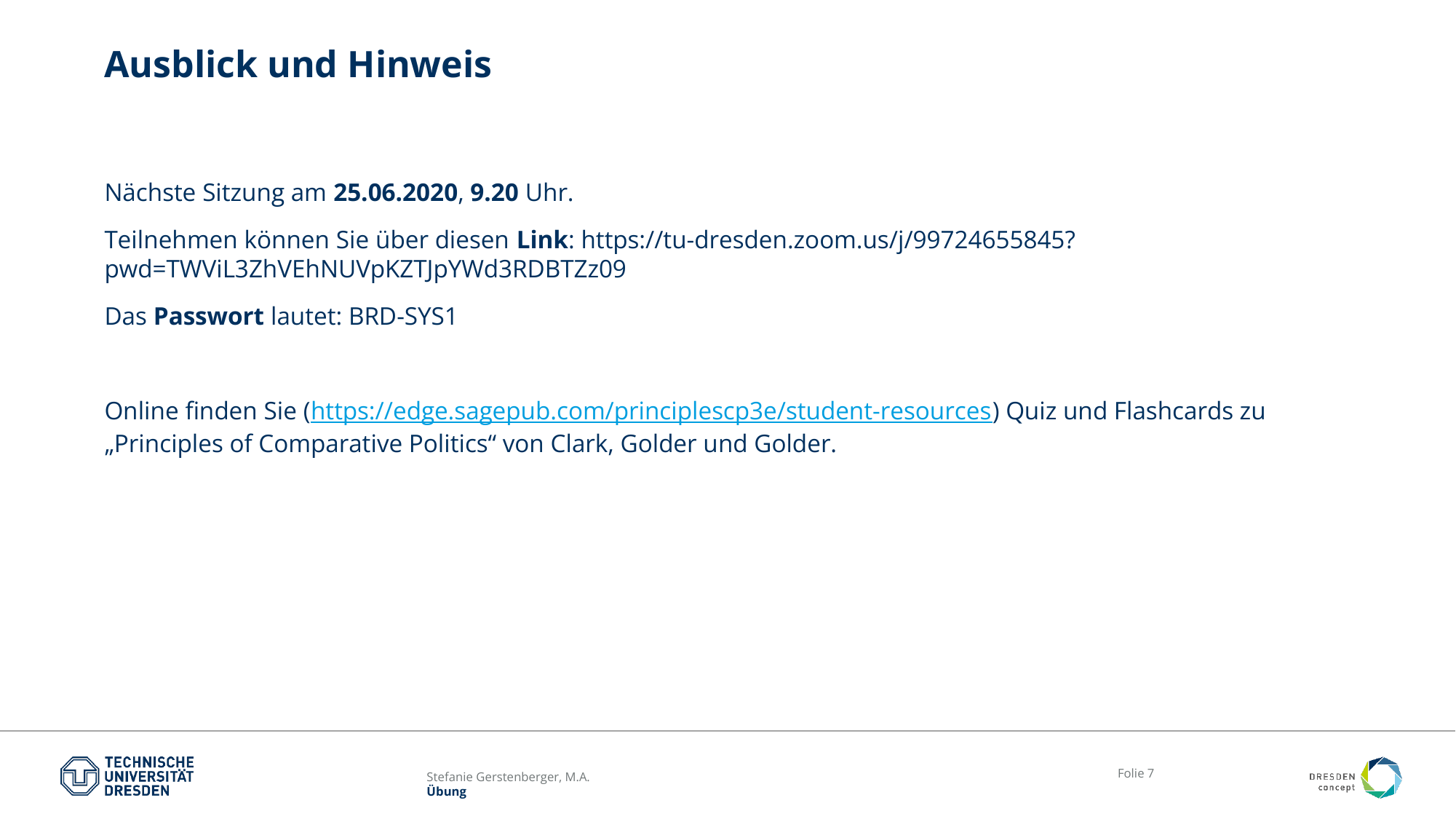

# Ausblick und Hinweis
Nächste Sitzung am 25.06.2020, 9.20 Uhr.
Teilnehmen können Sie über diesen Link: https://tu-dresden.zoom.us/j/99724655845?pwd=TWViL3ZhVEhNUVpKZTJpYWd3RDBTZz09
Das Passwort lautet: BRD-SYS1

Online finden Sie (https://edge.sagepub.com/principlescp3e/student-resources) Quiz und Flashcards zu „Principles of Comparative Politics“ von Clark, Golder und Golder.